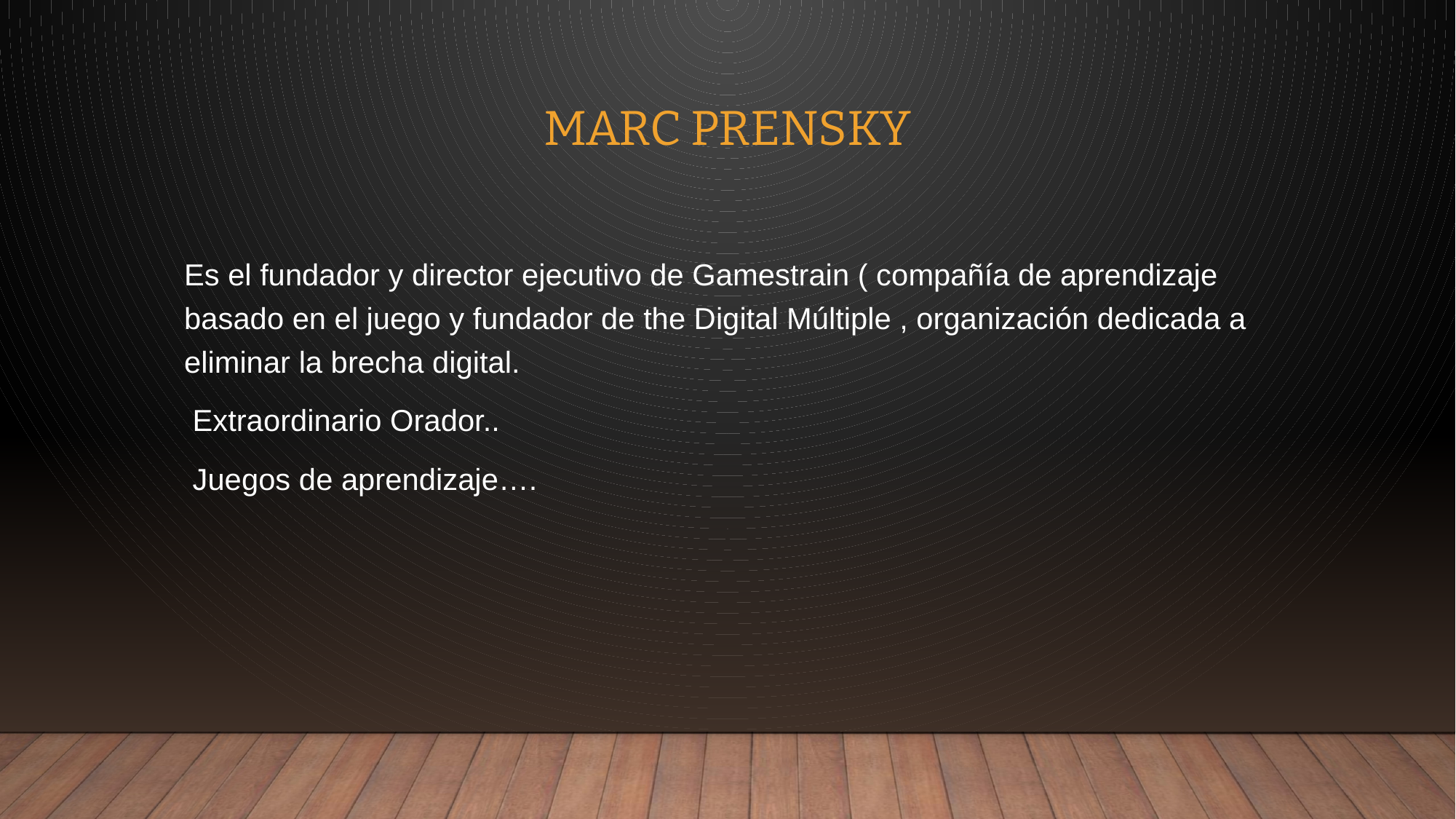

# MARC PRENSKY
Es el fundador y director ejecutivo de Gamestrain ( compañía de aprendizaje basado en el juego y fundador de the Digital Múltiple , organización dedicada a eliminar la brecha digital.
 Extraordinario Orador..
 Juegos de aprendizaje….